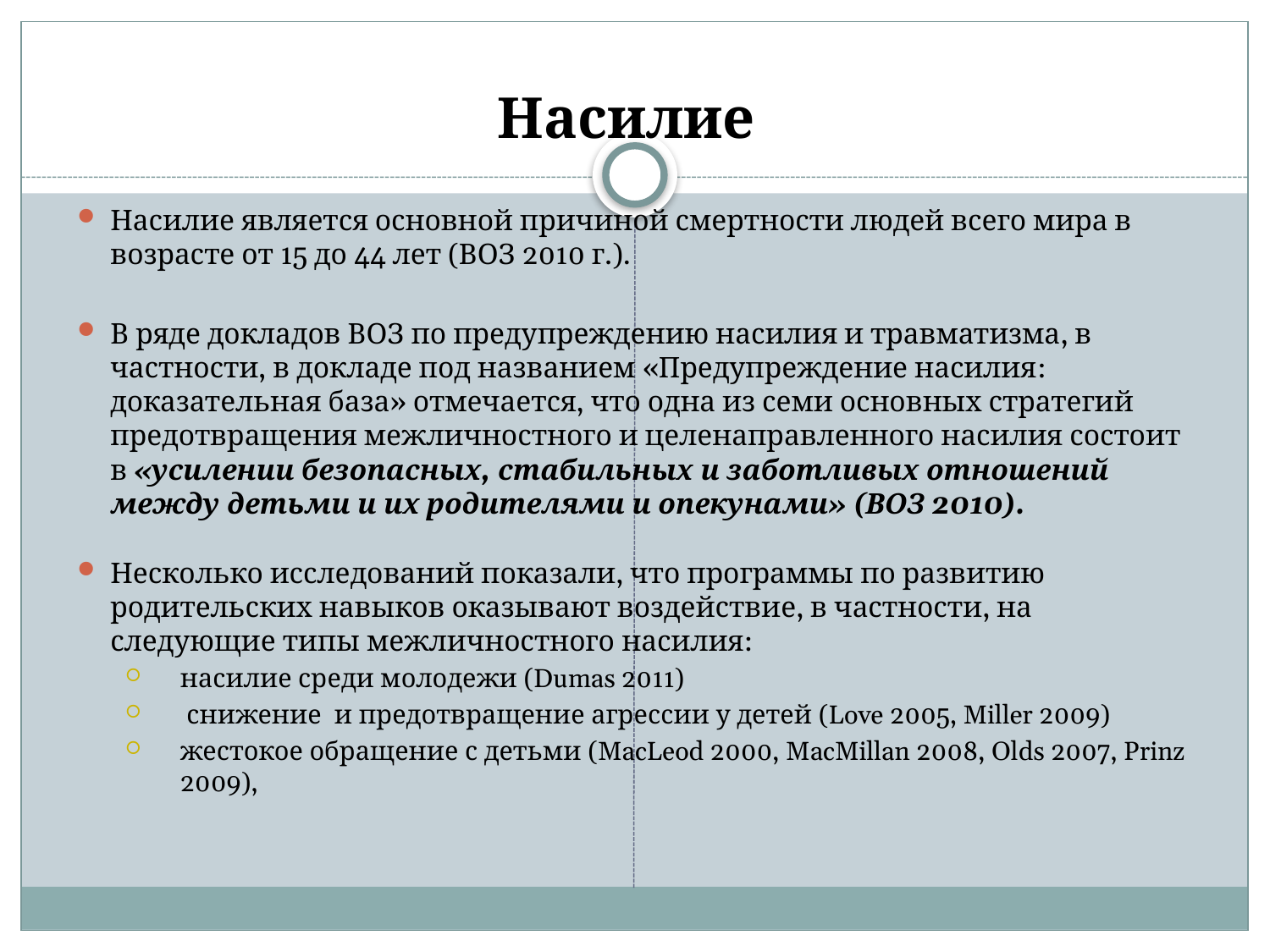

# Насилие
Насилие является основной причиной смертности людей всего мира в возрасте от 15 до 44 лет (ВОЗ 2010 г.).

В ряде докладов ВОЗ по предупреждению насилия и травматизма, в частности, в докладе под названием «Предупреждение насилия: доказательная база» отмечается, что одна из семи основных стратегий предотвращения межличностного и целенаправленного насилия состоит в «усилении безопасных, стабильных и заботливых отношений между детьми и их родителями и опекунами» (ВОЗ 2010).

Несколько исследований показали, что программы по развитию родительских навыков оказывают воздействие, в частности, на следующие типы межличностного насилия:
насилие среди молодежи (Dumas 2011)
 снижение  и предотвращение агрессии у детей (Love 2005, Miller 2009)
жестокое обращение с детьми (MacLeod 2000, MacMillan 2008, Olds 2007, Prinz 2009),